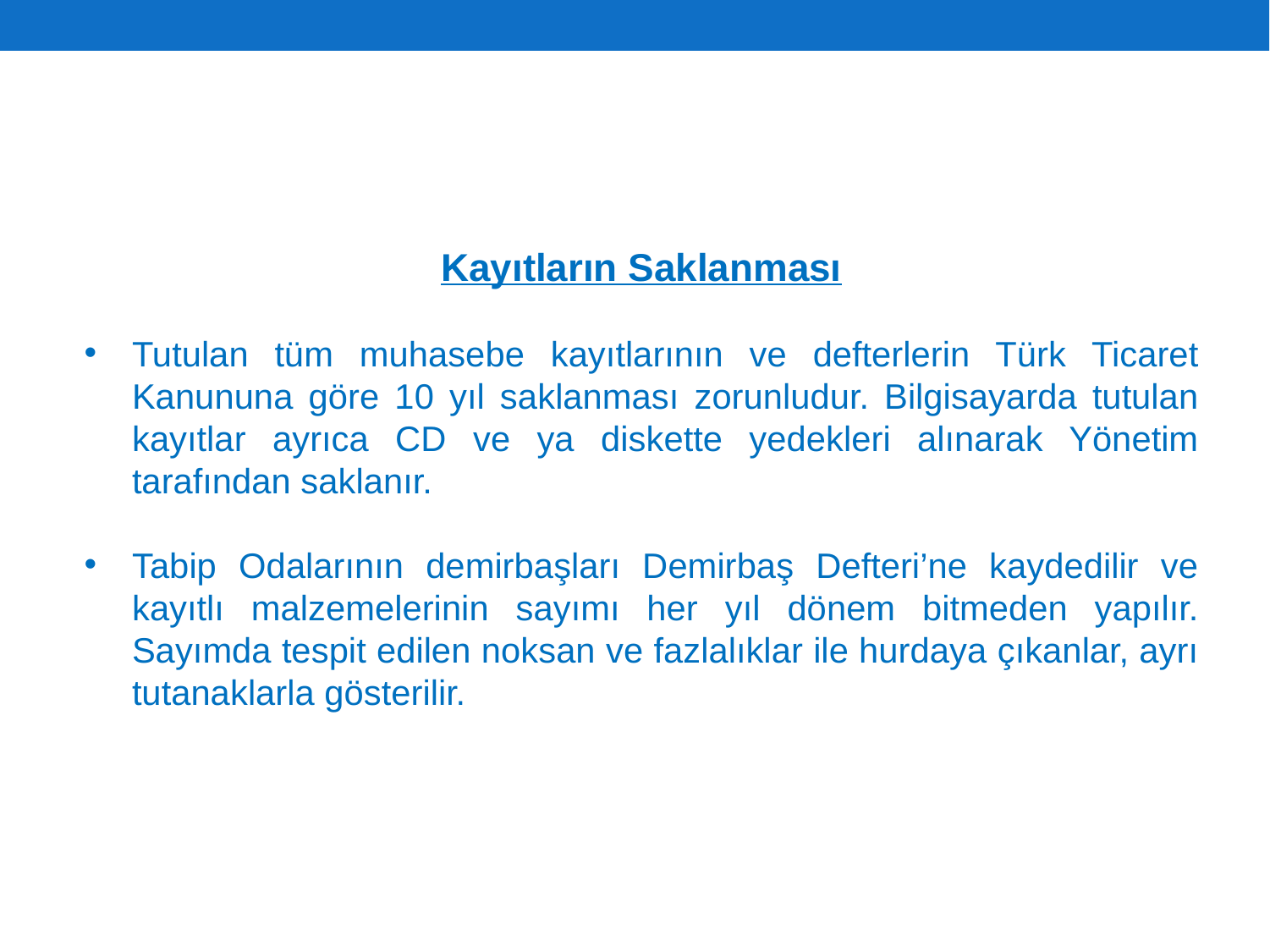

Kayıtların Saklanması

Tutulan tüm muhasebe kayıtlarının ve defterlerin Türk Ticaret Kanununa göre 10 yıl saklanması zorunludur. Bilgisayarda tutulan kayıtlar ayrıca CD ve ya diskette yedekleri alınarak Yönetim tarafından saklanır.

Tabip Odalarının demirbaşları Demirbaş Defteri’ne kaydedilir ve kayıtlı malzemelerinin sayımı her yıl dönem bitmeden yapılır. Sayımda tespit edilen noksan ve fazlalıklar ile hurdaya çıkanlar, ayrı tutanaklarla gösterilir.